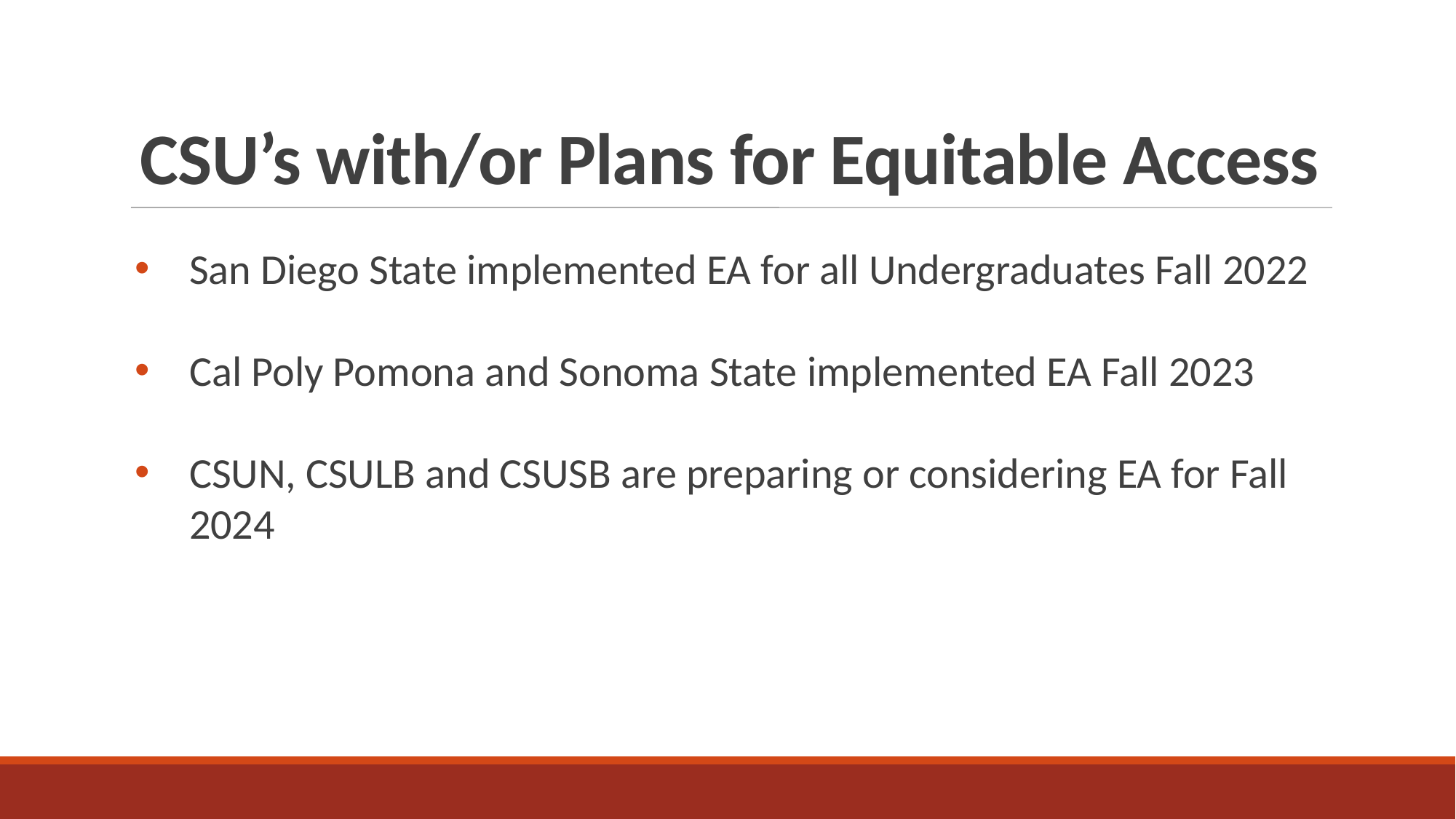

# CSU’s with/or Plans for Equitable Access

San Diego State implemented EA for all Undergraduates Fall 2022

Cal Poly Pomona and Sonoma State implemented EA Fall 2023

CSUN, CSULB and CSUSB are preparing or considering EA for Fall 2024